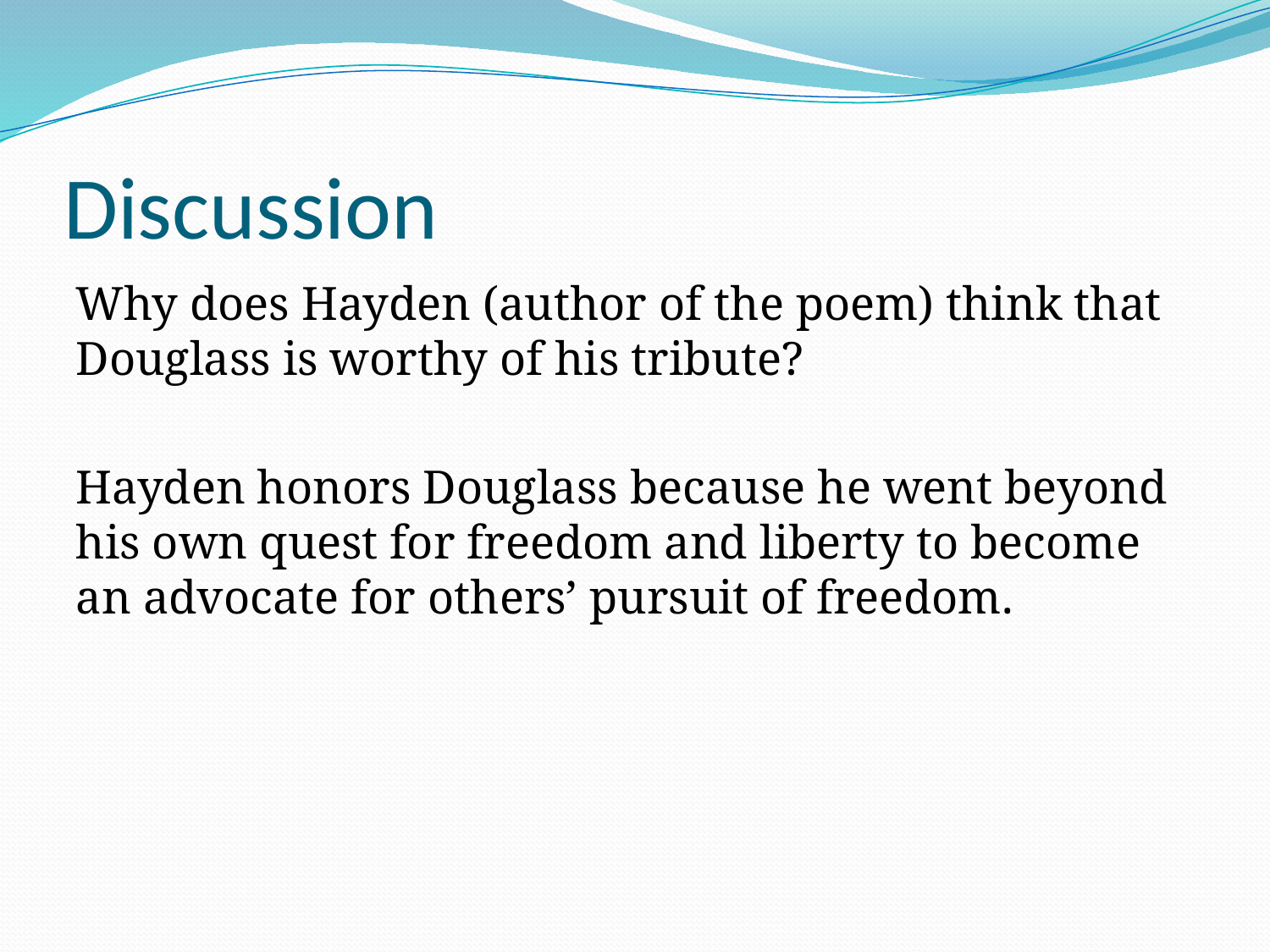

# Discussion
Why does Hayden (author of the poem) think that Douglass is worthy of his tribute?

Hayden honors Douglass because he went beyond his own quest for freedom and liberty to become an advocate for others’ pursuit of freedom.